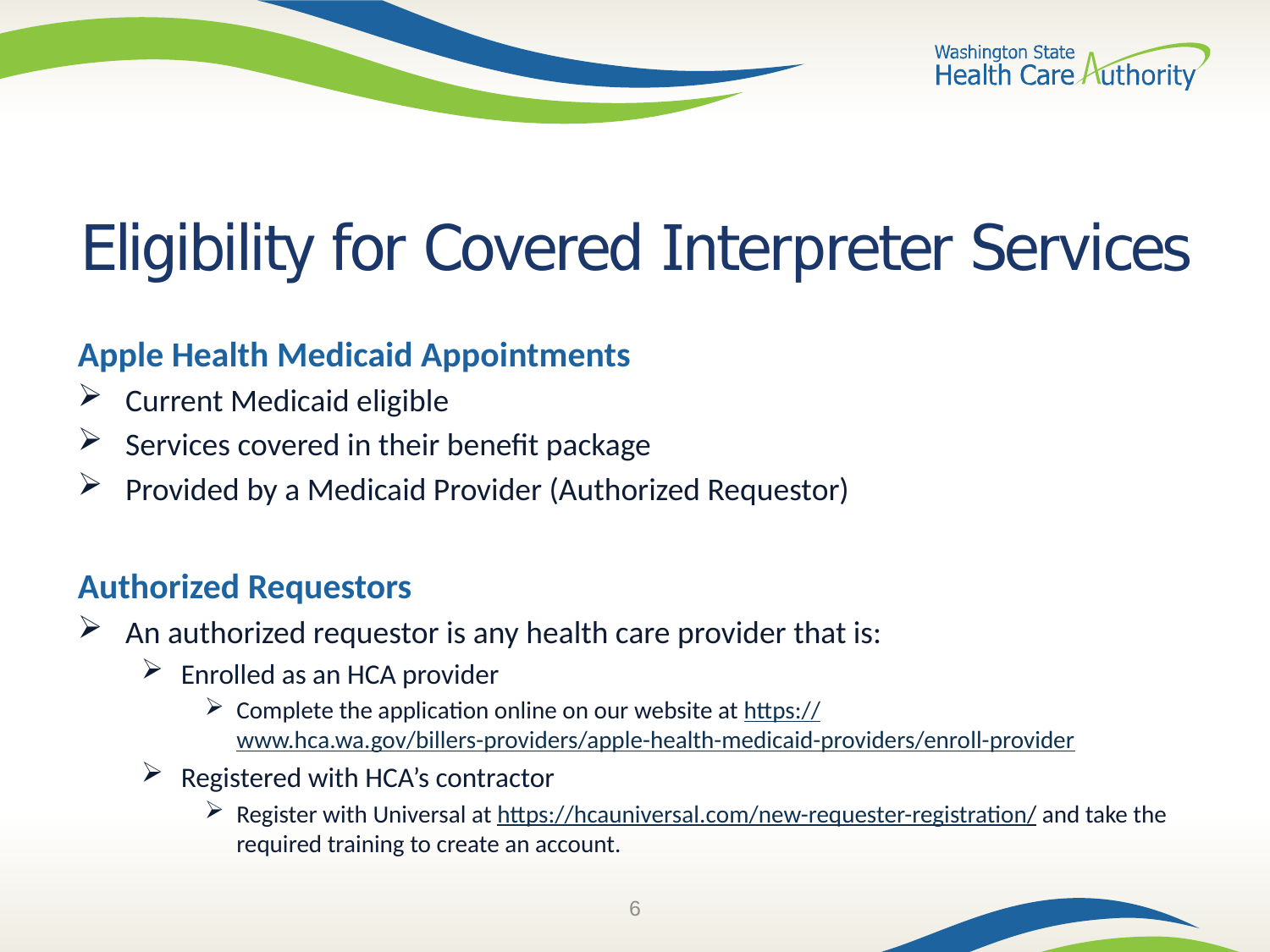

# Eligibility for Covered Interpreter Services
Apple Health Medicaid Appointments
Current Medicaid eligible
Services covered in their benefit package
Provided by a Medicaid Provider (Authorized Requestor)

Authorized Requestors
An authorized requestor is any health care provider that is:
Enrolled as an HCA provider
Complete the application online on our website at https://www.hca.wa.gov/billers-providers/apple-health-medicaid-providers/enroll-provider
Registered with HCA’s contractor
Register with Universal at https://hcauniversal.com/new-requester-registration/ and take the required training to create an account.

6